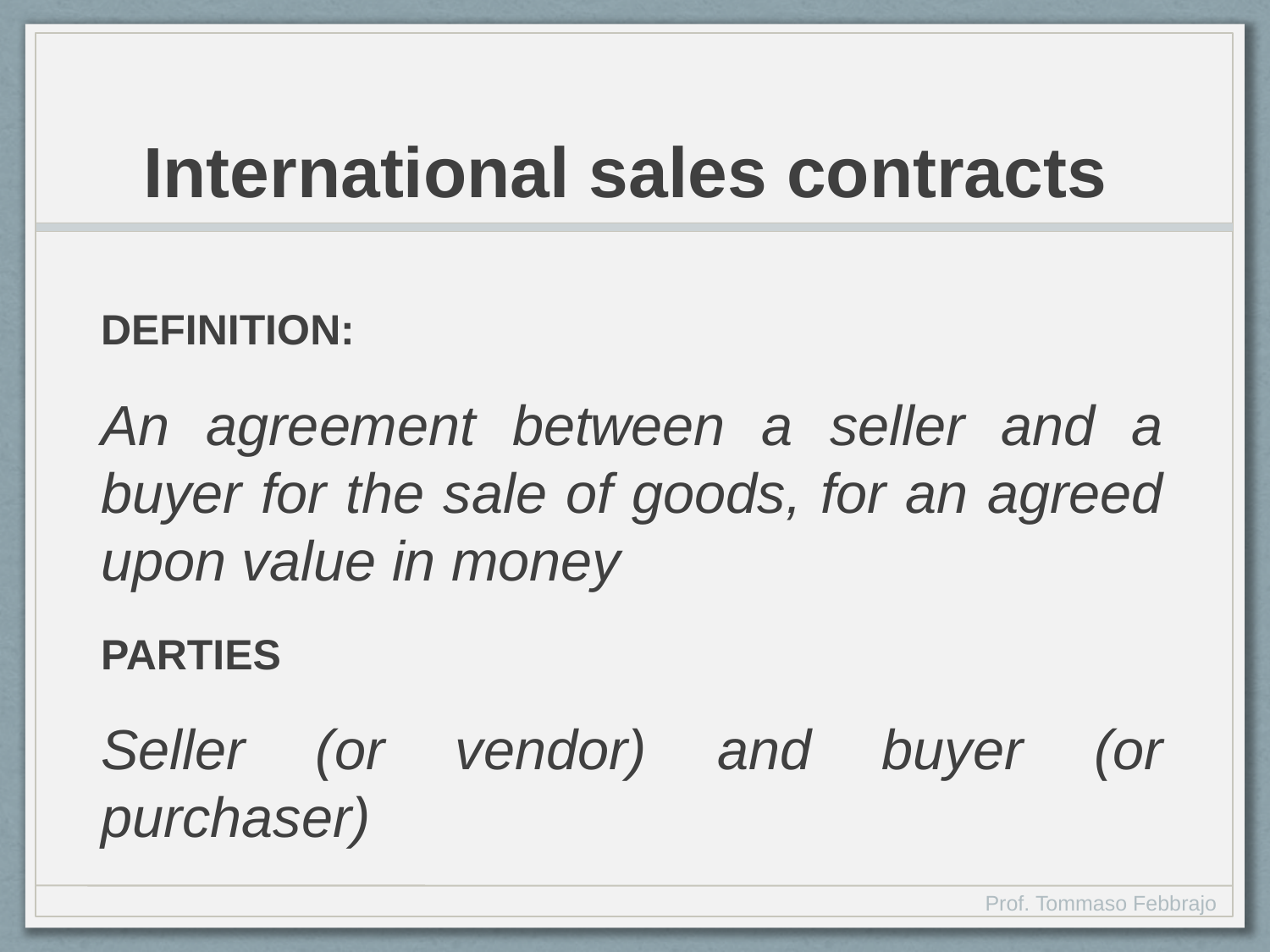

# International sales contracts
DEFINITION:
An agreement between a seller and a buyer for the sale of goods, for an agreed upon value in money
PARTIES
Seller (or vendor) and buyer (or purchaser)
Prof. Tommaso Febbrajo